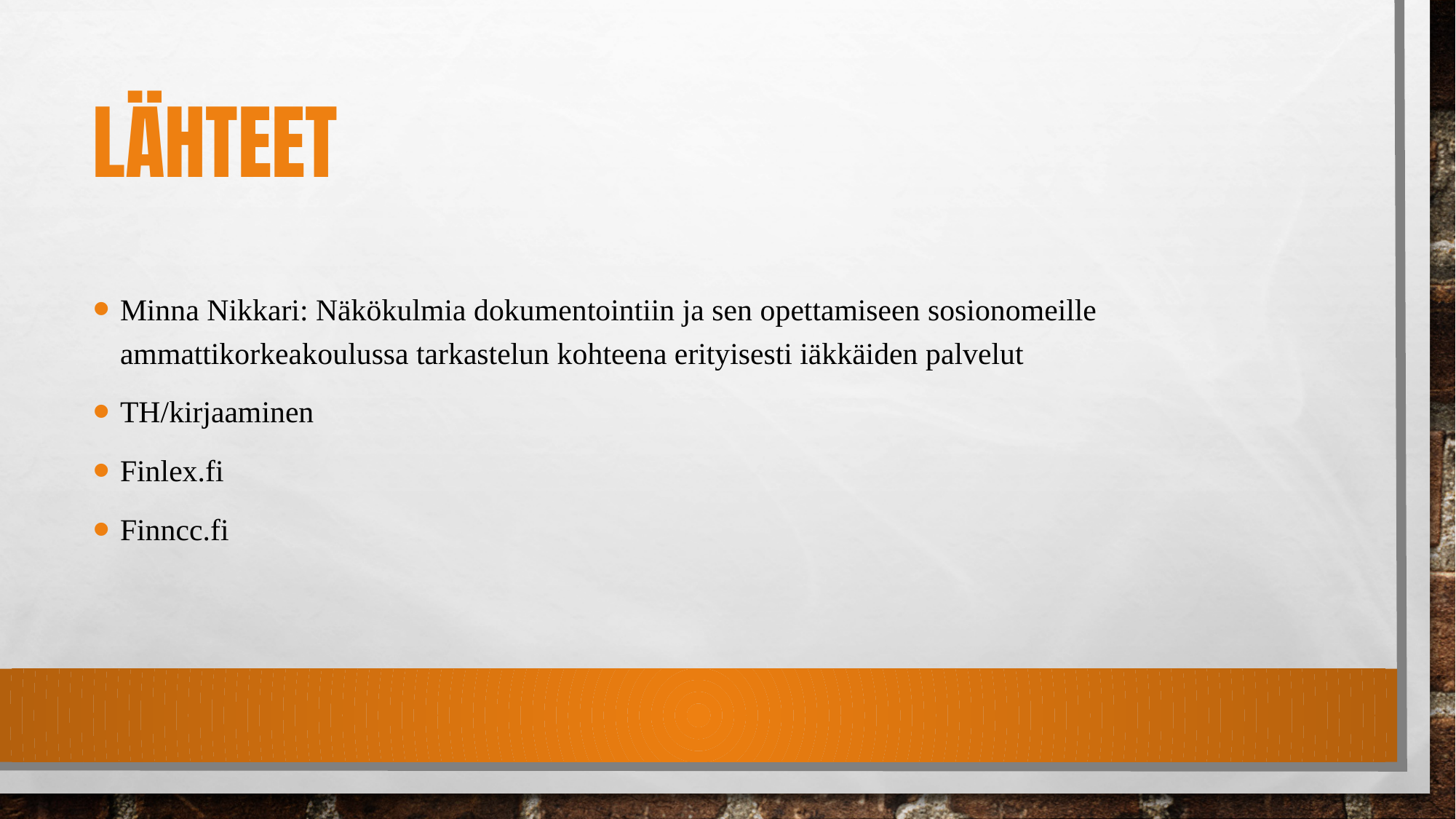

# LÄHTEET
Minna Nikkari: Näkökulmia dokumentointiin ja sen opettamiseen sosionomeille ammattikorkeakoulussa tarkastelun kohteena erityisesti iäkkäiden palvelut
TH/kirjaaminen
Finlex.fi
Finncc.fi